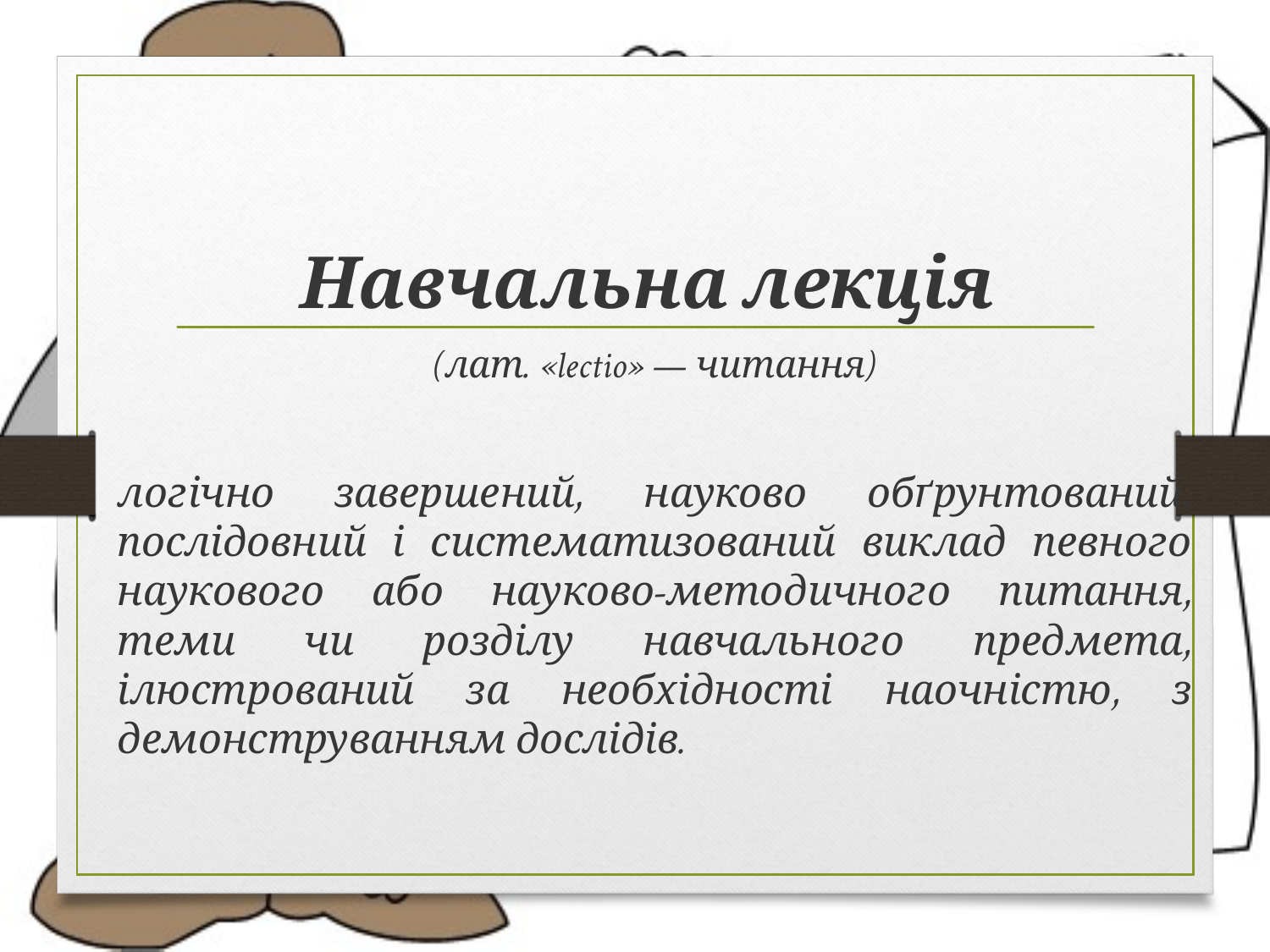

Навчальна лекція
(лат. «lectio» — читання)

логічно завершений, науково обґрунтований, послідовний і систематизований виклад певного наукового або науково-методичного питання, теми чи розділу навчального предмета, ілюстрований за необхідності наочністю, з демонструванням дослідів.